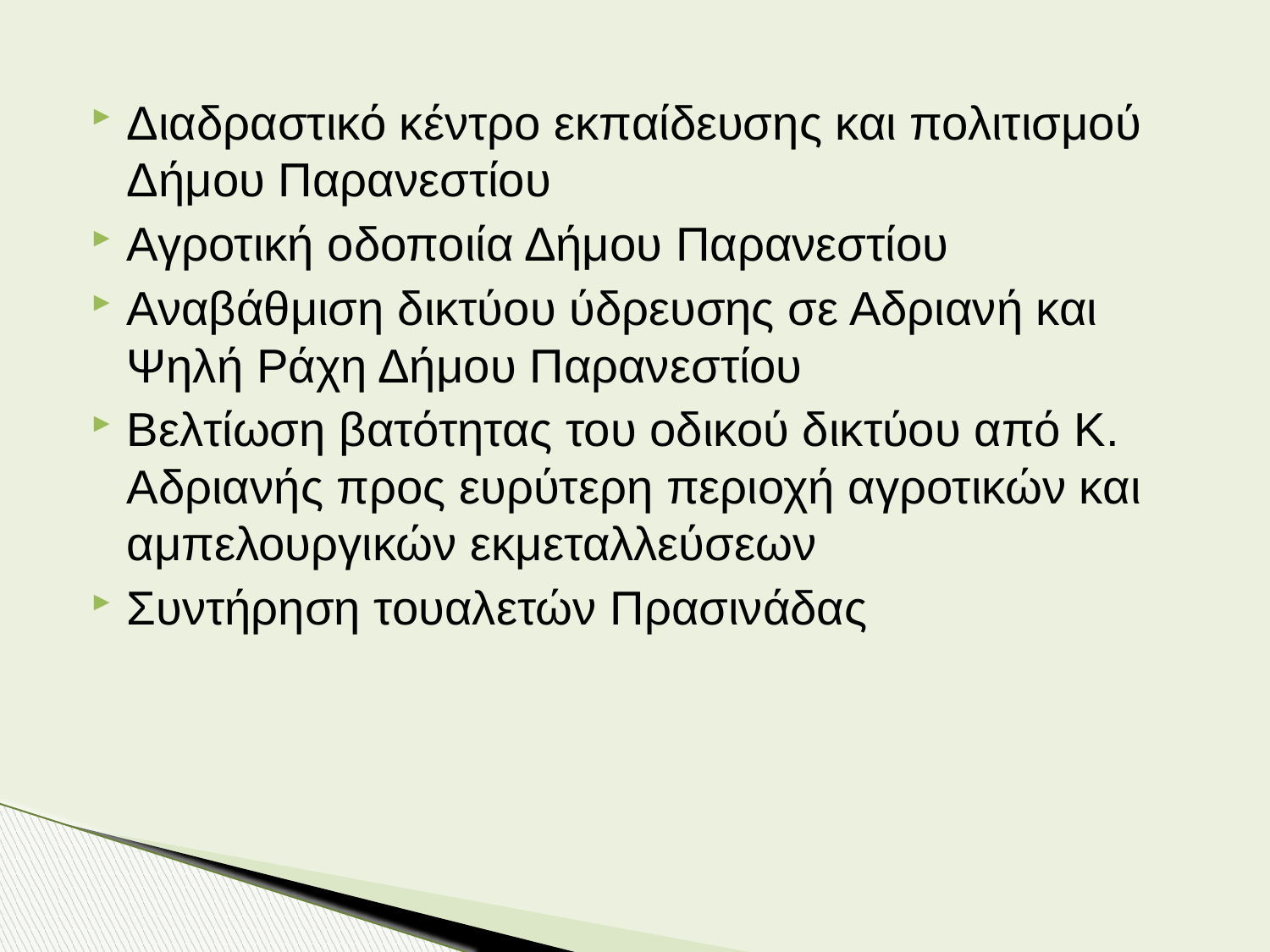

Διαδραστικό κέντρο εκπαίδευσης και πολιτισμού Δήμου Παρανεστίου
Αγροτική οδοποιία Δήμου Παρανεστίου
Αναβάθμιση δικτύου ύδρευσης σε Αδριανή και Ψηλή Ράχη Δήμου Παρανεστίου
Βελτίωση βατότητας του οδικού δικτύου από Κ. Αδριανής προς ευρύτερη περιοχή αγροτικών και αμπελουργικών εκμεταλλεύσεων
Συντήρηση τουαλετών Πρασινάδας